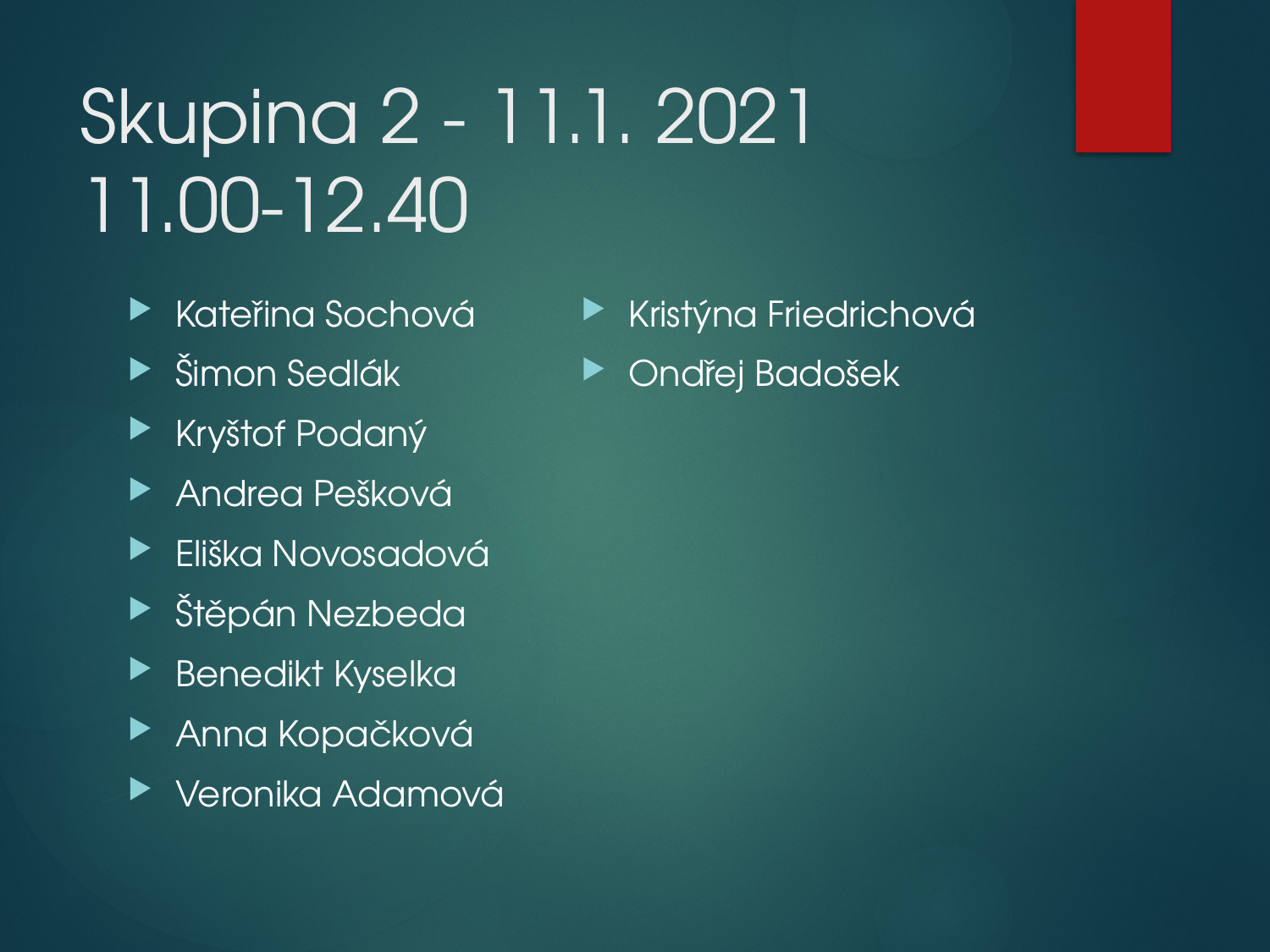

# Skupina 2 - 11.1. 2021 11.00-12.40
Kateřina Sochová
Šimon Sedlák
Kryštof Podaný
Andrea Pešková
Eliška Novosadová
Štěpán Nezbeda
Benedikt Kyselka
Anna Kopačková
Veronika Adamová
Kristýna Friedrichová
Ondřej Badošek